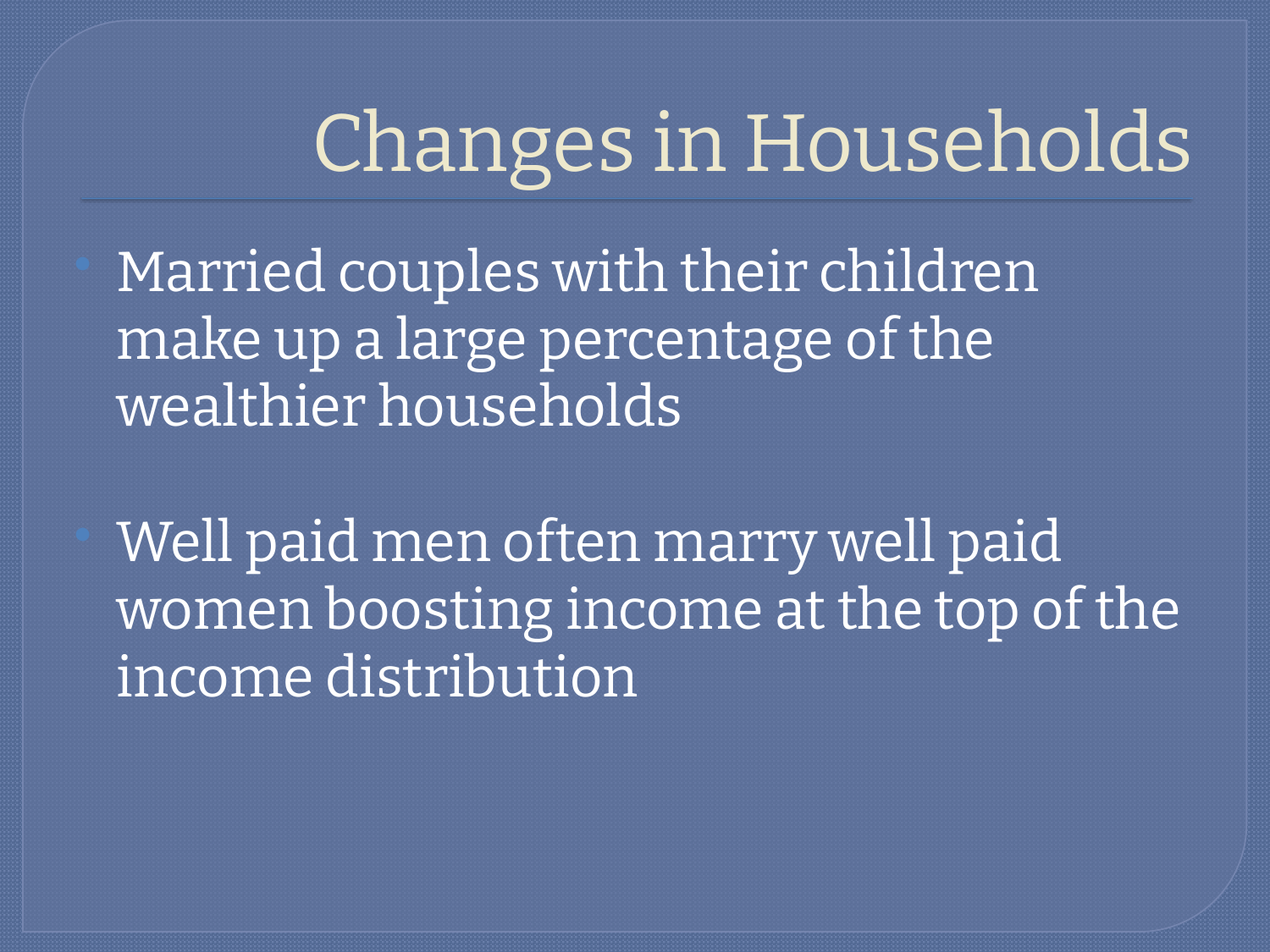

# Changes in Households
Married couples with their children make up a large percentage of the wealthier households

Well paid men often marry well paid women boosting income at the top of the income distribution